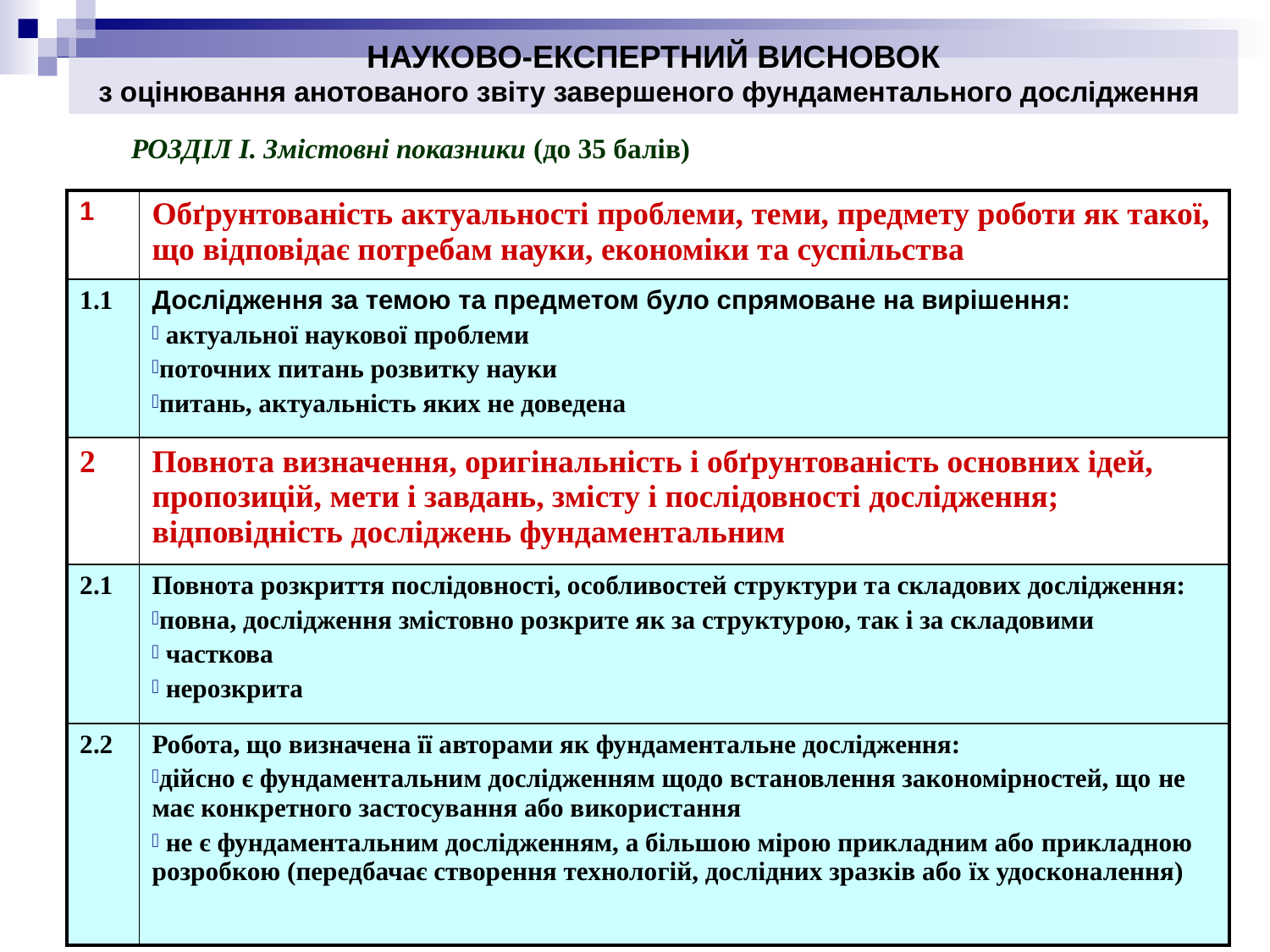

НАУКОВО-ЕКСПЕРТНИЙ ВИСНОВОК
з оцінювання анотованого звіту завершеного фундаментального дослідження
РОЗДІЛ І. Змістовні показники (до 35 балів)
| 1 | Обґрунтованість актуальності проблеми, теми, предмету роботи як такої, що відповідає потребам науки, економіки та суспільства |
| --- | --- |
| 1.1 | Дослідження за темою та предметом було спрямоване на вирішення: актуальної наукової проблеми поточних питань розвитку науки питань, актуальність яких не доведена |
| 2 | Повнота визначення, оригінальність і обґрунтованість основних ідей, пропозицій, мети і завдань, змісту і послідовності дослідження; відповідність досліджень фундаментальним |
| 2.1 | Повнота розкриття послідовності, особливостей структури та складових дослідження: повна, дослідження змістовно розкрите як за структурою, так і за складовими  часткова нерозкрита |
| 2.2 | Робота, що визначена її авторами як фундаментальне дослідження: дійсно є фундаментальним дослідженням щодо встановлення закономірностей, що не має конкретного застосування або використання не є фундаментальним дослідженням, а більшою мірою прикладним або прикладною розробкою (передбачає створення технологій, дослідних зразків або їх удосконалення) |